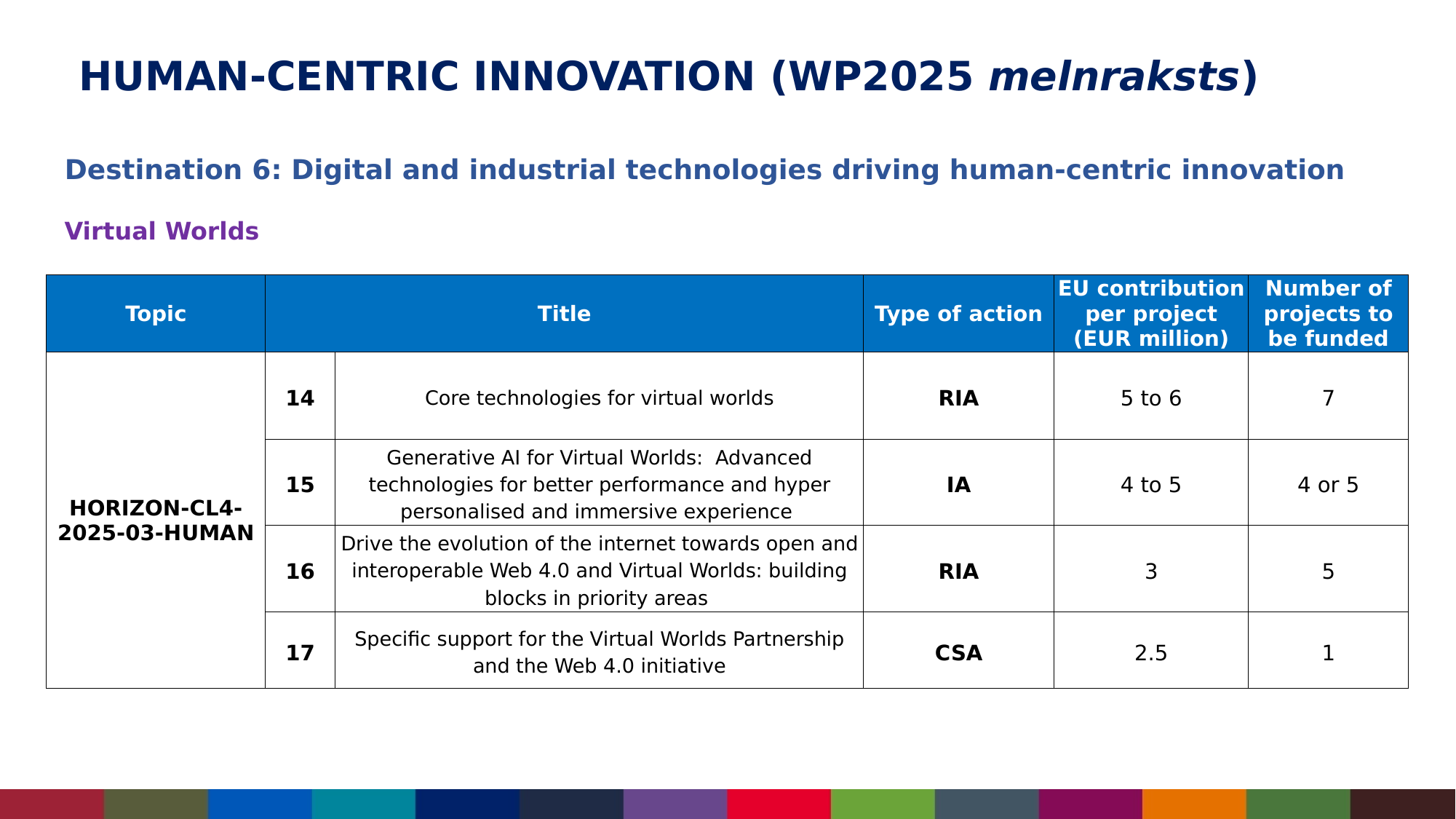

# HUMAN-CENTRIc INNOVATION (WP2025 melnraksts)
Destination 6: Digital and industrial technologies driving human-centric innovation
Virtual Worlds
| Topic | Title |  | Type of action | EU contribution per project (EUR million) | Number of projects to be funded |
| --- | --- | --- | --- | --- | --- |
| HORIZON-CL4-2025-03-HUMAN | 14 | Core technologies for virtual worlds | RIA | 5 to 6 | 7 |
|  | 15 | Generative AI for Virtual Worlds: Advanced technologies for better performance and hyper personalised and immersive experience | IA | 4 to 5 | 4 or 5 |
|  | 16 | Drive the evolution of the internet towards open and interoperable Web 4.0 and Virtual Worlds: building blocks in priority areas | RIA | 3 | 5 |
|  | 17 | Specific support for the Virtual Worlds Partnership and the Web 4.0 initiative | CSA | 2.5 | 1 |